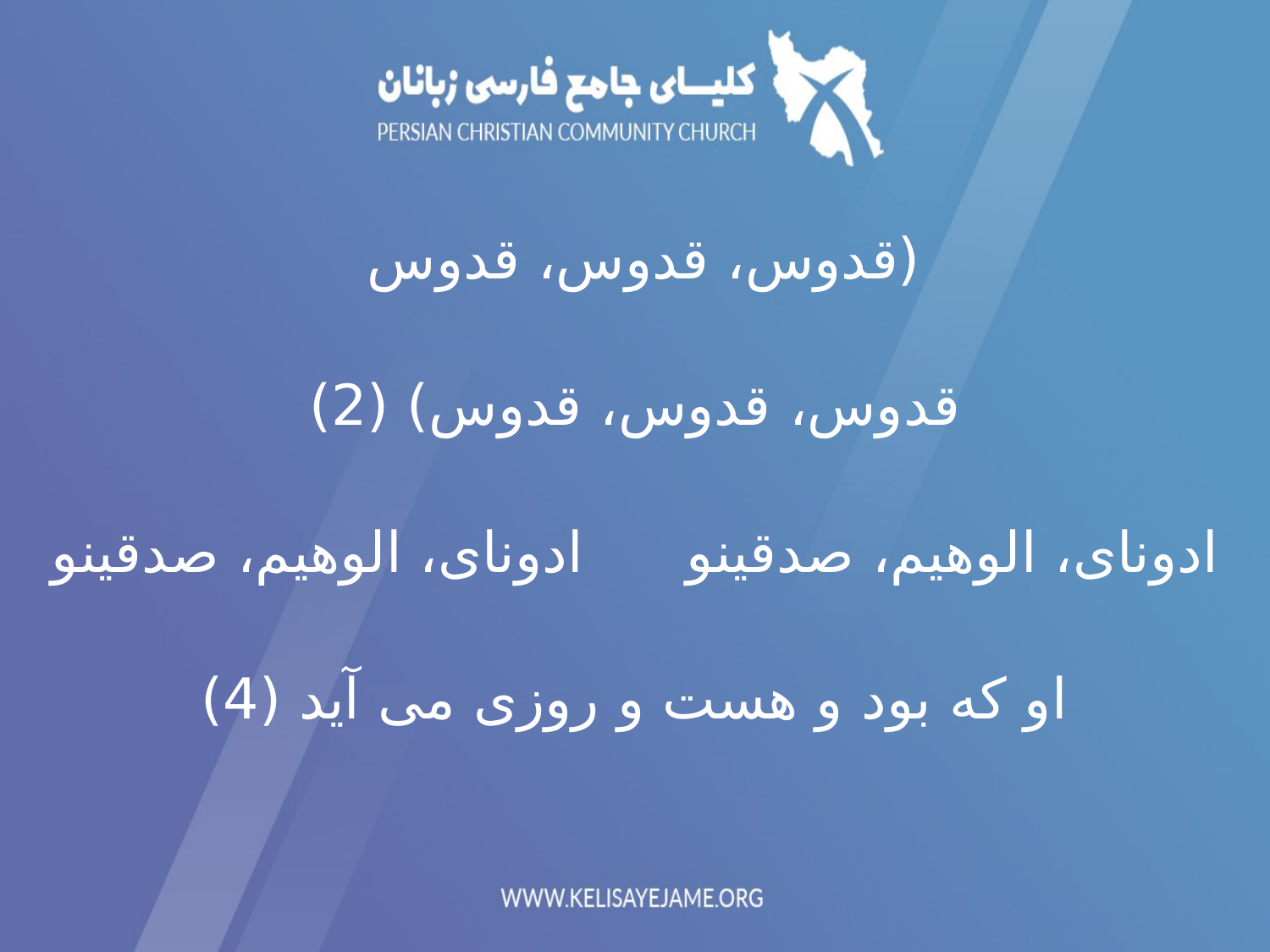

(قدوس، قدوس، قدوس
قدوس، قدوس، قدوس) (2)
ادونای، الوهیم، صدقینو		ادونای، الوهیم، صدقینو
او که بود و هست و روزی می آید (4)